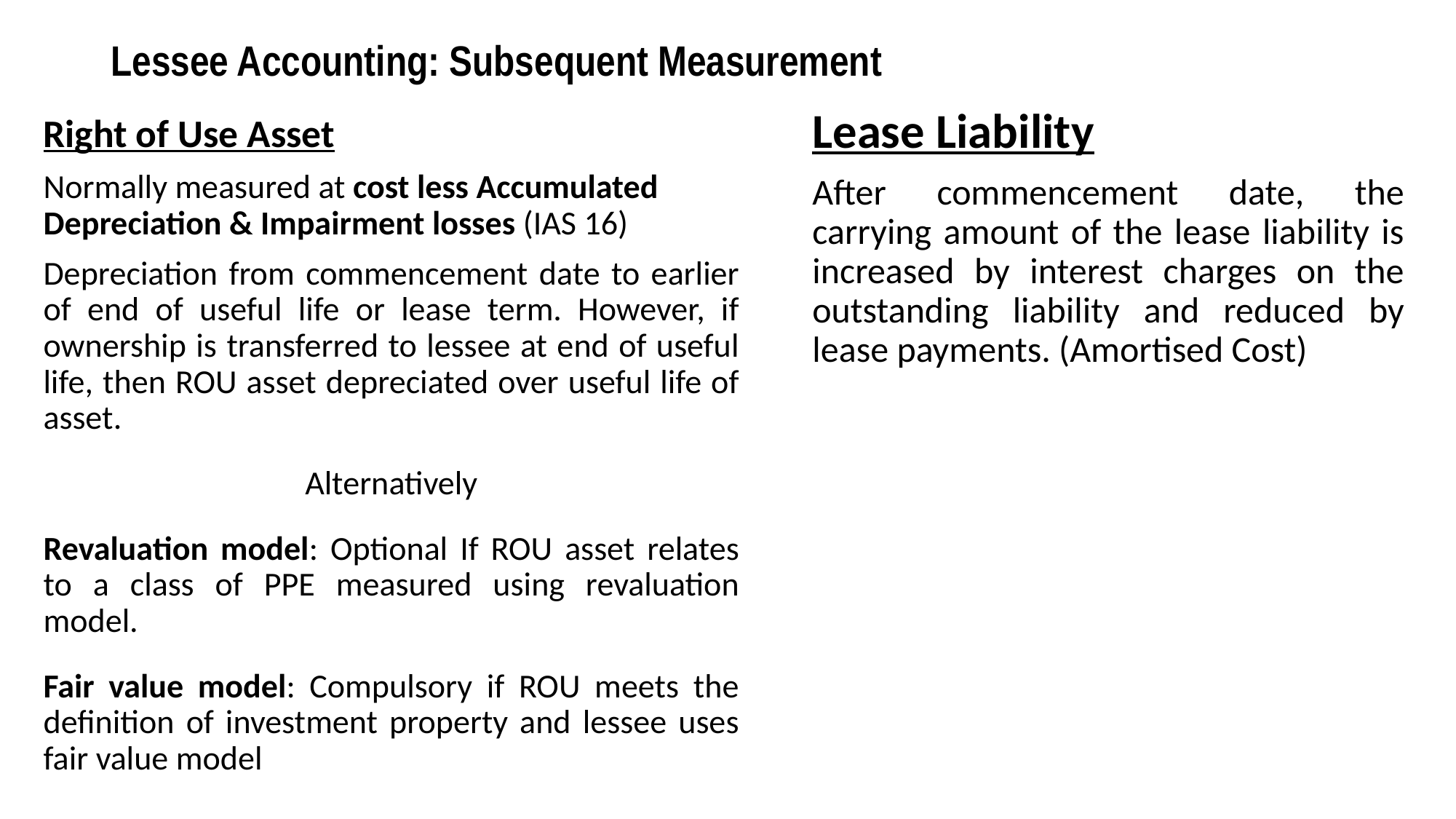

# Lessee Accounting: Subsequent Measurement
Lease Liability
After commencement date, the carrying amount of the lease liability is increased by interest charges on the outstanding liability and reduced by lease payments. (Amortised Cost)

Right of Use Asset
Normally measured at cost less Accumulated Depreciation & Impairment losses (IAS 16)
Depreciation from commencement date to earlier of end of useful life or lease term. However, if ownership is transferred to lessee at end of useful life, then ROU asset depreciated over useful life of asset.

Alternatively

Revaluation model: Optional If ROU asset relates to a class of PPE measured using revaluation model.

Fair value model: Compulsory if ROU meets the definition of investment property and lessee uses fair value model